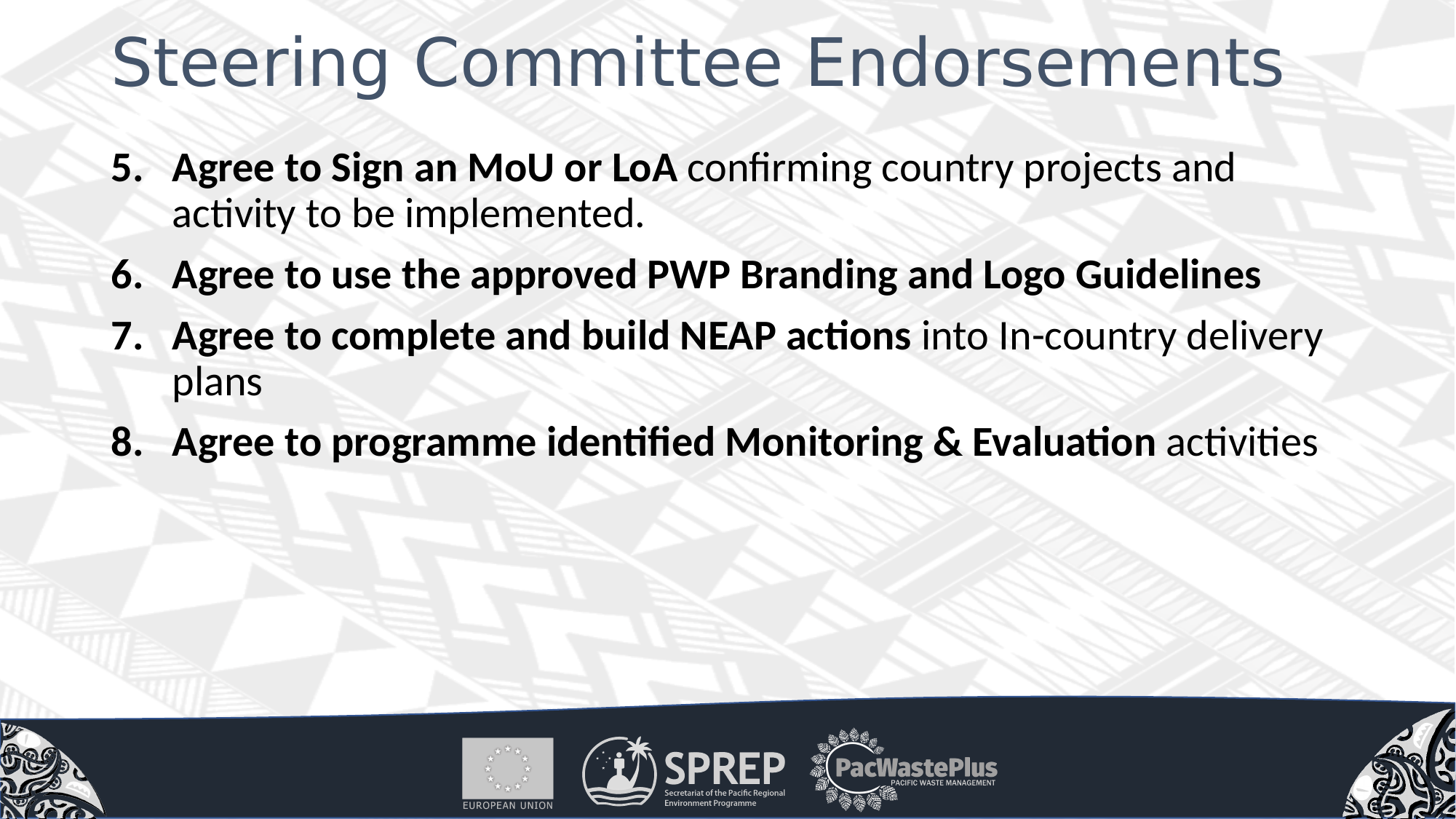

# Steering Committee Endorsements
Agree to Sign an MoU or LoA confirming country projects and activity to be implemented.
Agree to use the approved PWP Branding and Logo Guidelines
Agree to complete and build NEAP actions into In-country delivery plans
Agree to programme identified Monitoring & Evaluation activities